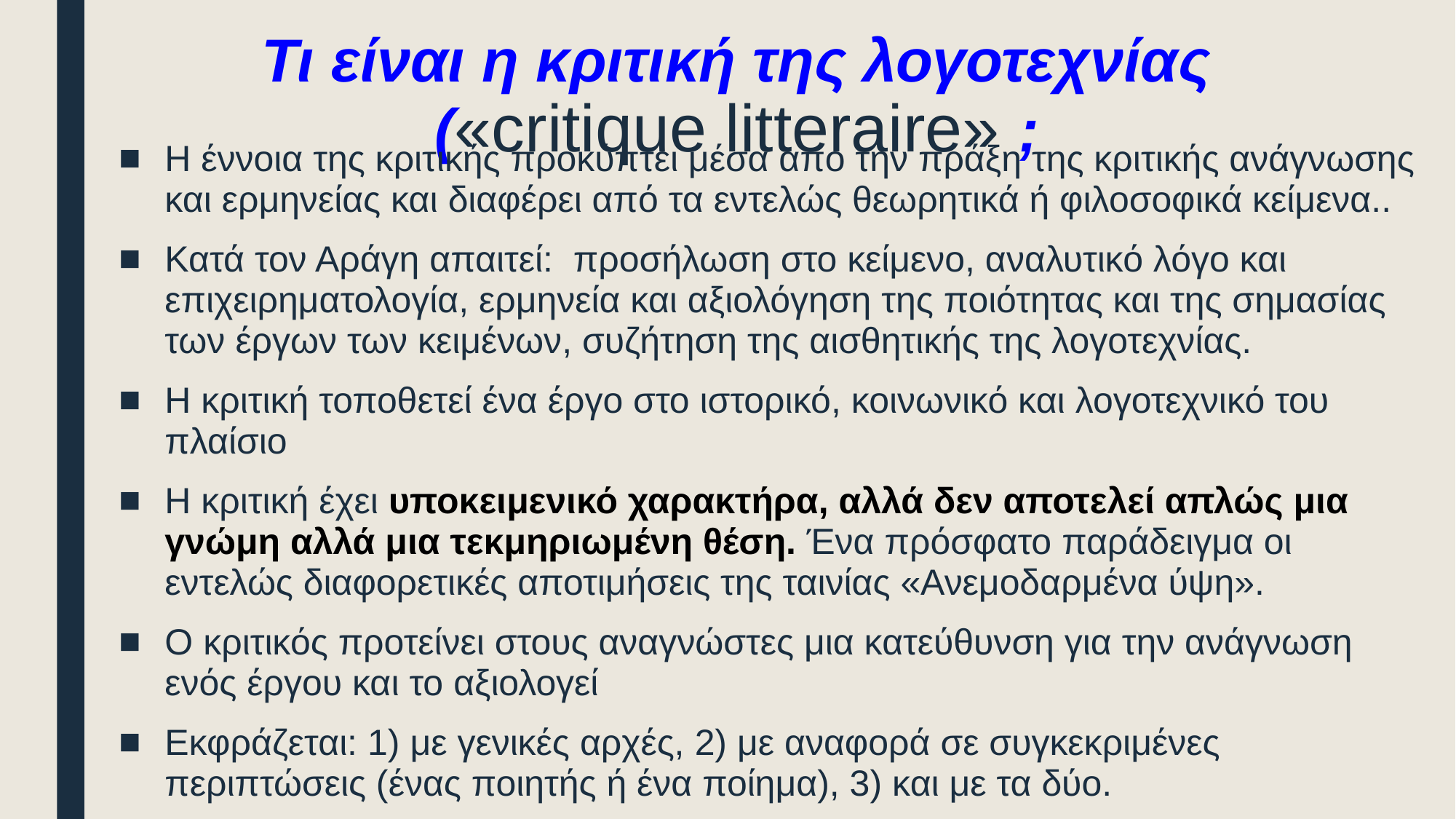

# Τι είναι η κριτική της λογοτεχνίας («critique litteraire» ;
Η έννοια της κριτικής προκύπτει μέσα από την πράξη της κριτικής ανάγνωσης και ερμηνείας και διαφέρει από τα εντελώς θεωρητικά ή φιλοσοφικά κείμενα..
Κατά τον Αράγη απαιτεί:  προσήλωση στο κείμενο, αναλυτικό λόγο και επιχειρηματολογία, ερμηνεία και αξιολόγηση της ποιότητας και της σημασίας των έργων των κειμένων, συζήτηση της αισθητικής της λογοτεχνίας.
Η κριτική τοποθετεί ένα έργο στο ιστορικό, κοινωνικό και λογοτεχνικό του πλαίσιο
Η κριτική έχει υποκειμενικό χαρακτήρα, αλλά δεν αποτελεί απλώς μια γνώμη αλλά μια τεκμηριωμένη θέση. Ένα πρόσφατο παράδειγμα οι εντελώς διαφορετικές αποτιμήσεις της ταινίας «Ανεμοδαρμένα ύψη».
Ο κριτικός προτείνει στους αναγνώστες μια κατεύθυνση για την ανάγνωση ενός έργου και το αξιολογεί
Εκφράζεται: 1) με γενικές αρχές, 2) με αναφορά σε συγκεκριμένες περιπτώσεις (ένας ποιητής ή ένα ποίημα), 3) και με τα δύο.